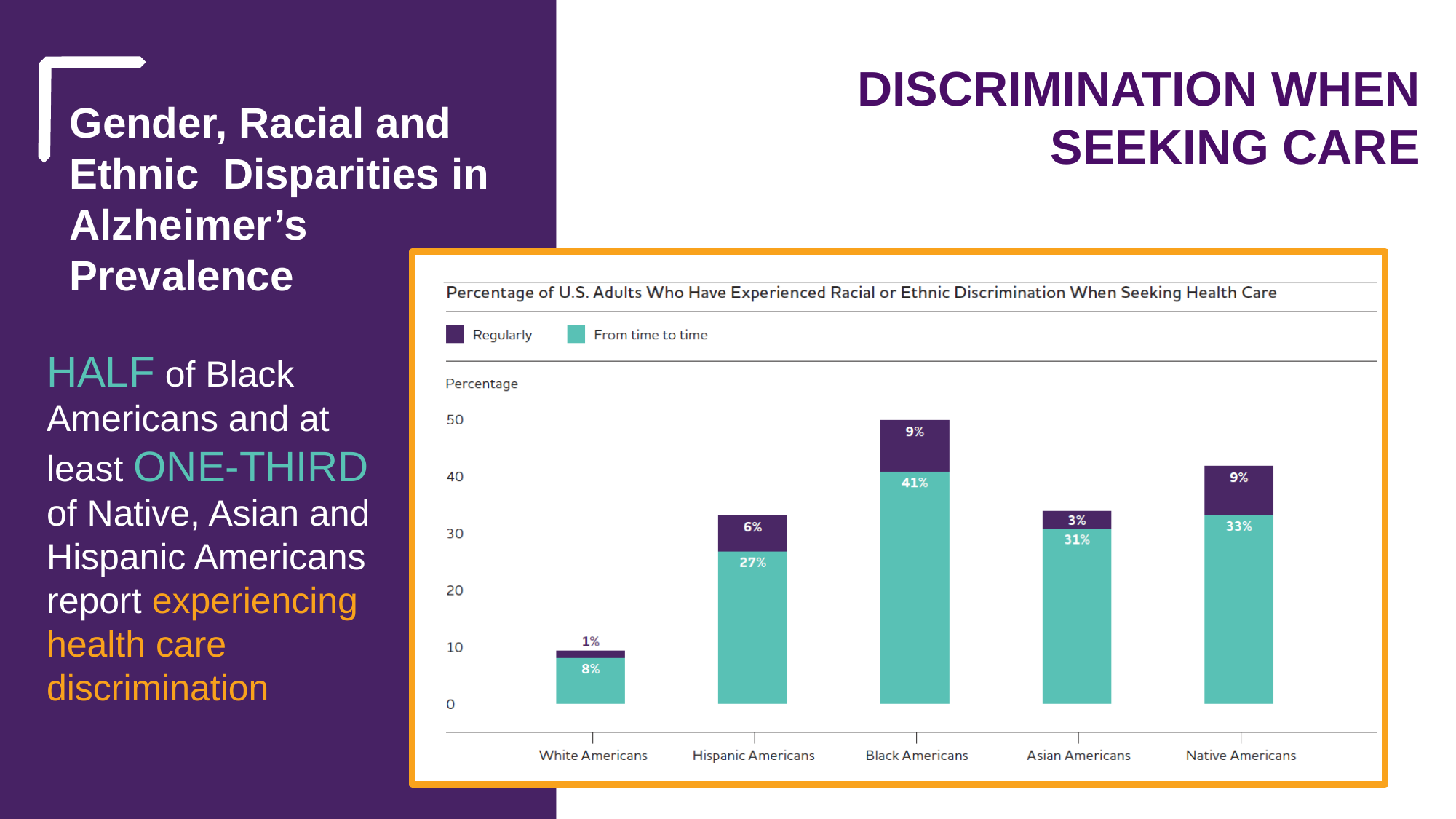

DISCRIMINATION WHEN SEEKING CARE
Gender, Racial and Ethnic  Disparities in Alzheimer’s Prevalence

HALF of Black Americans and at least ONE-THIRD of Native, Asian and Hispanic Americans report experiencing health care discrimination